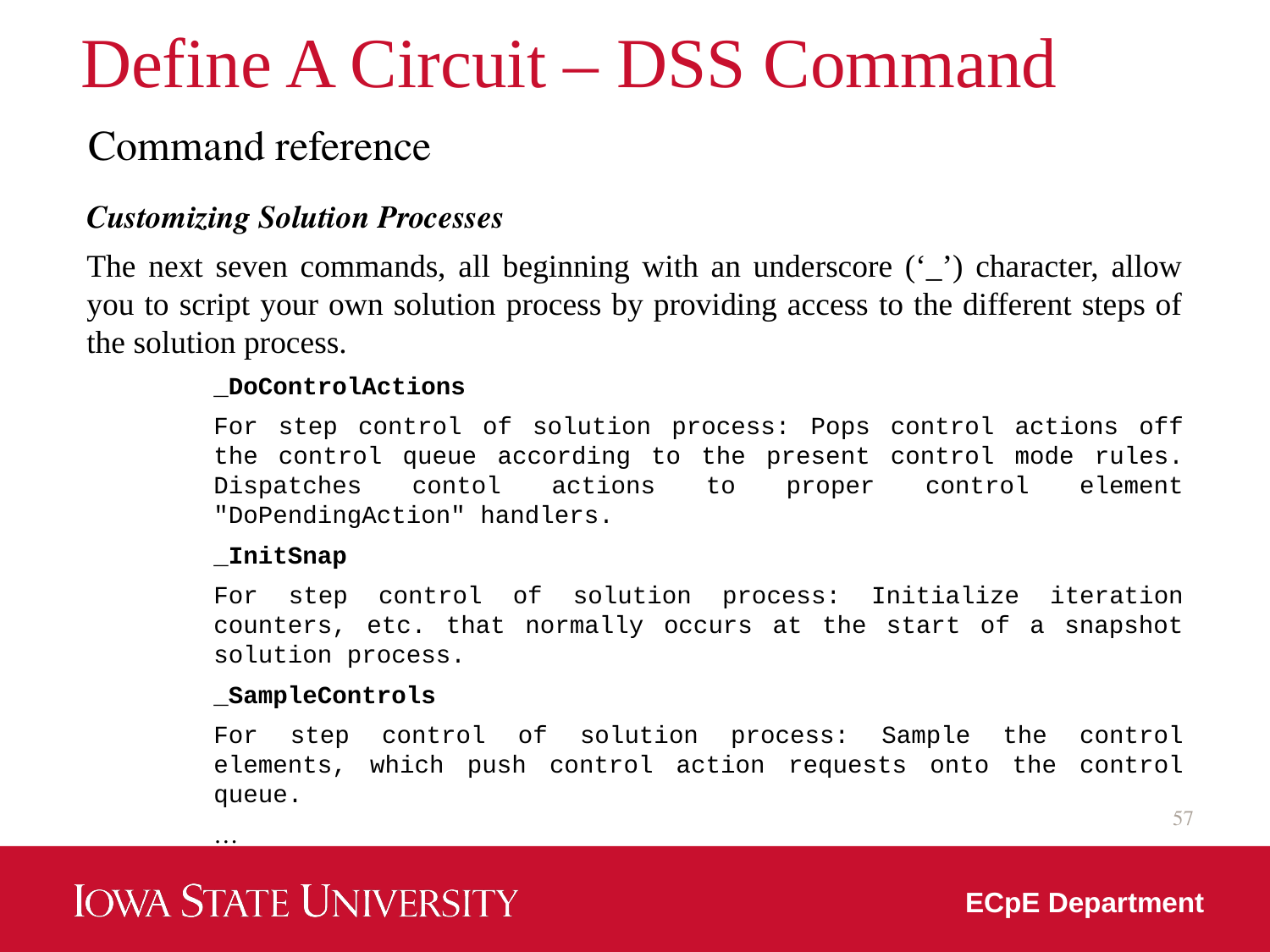

# Define A Circuit – DSS Command
Command reference
Customizing Solution Processes
The next seven commands, all beginning with an underscore (‘_’) character, allow you to script your own solution process by providing access to the different steps of the solution process.
_DoControlActions
For step control of solution process: Pops control actions off the control queue according to the present control mode rules. Dispatches contol actions to proper control element "DoPendingAction" handlers.
_InitSnap
For step control of solution process: Initialize iteration counters, etc. that normally occurs at the start of a snapshot solution process.
_SampleControls
For step control of solution process: Sample the control elements, which push control action requests onto the control queue.
…
57
ECpE Department